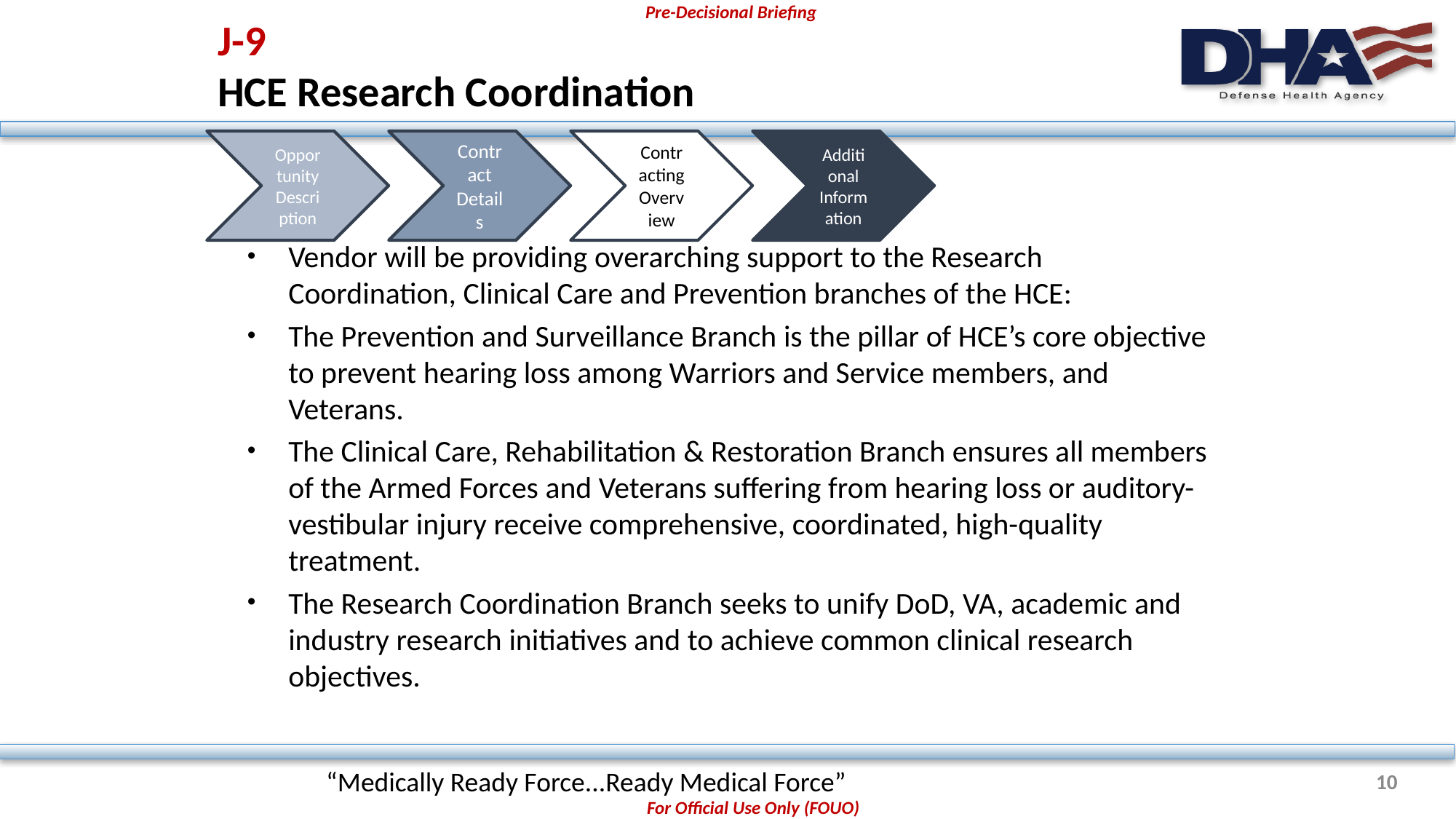

# J-9 HCE Research Coordination
Contract Details
Opportunity Description
Additional Information
Contracting Overview
Vendor will be providing overarching support to the Research Coordination, Clinical Care and Prevention branches of the HCE:
The Prevention and Surveillance Branch is the pillar of HCE’s core objective to prevent hearing loss among Warriors and Service members, and Veterans.
The Clinical Care, Rehabilitation & Restoration Branch ensures all members of the Armed Forces and Veterans suffering from hearing loss or auditory-vestibular injury receive comprehensive, coordinated, high-quality treatment.
The Research Coordination Branch seeks to unify DoD, VA, academic and industry research initiatives and to achieve common clinical research objectives.

“Medically Ready Force...Ready Medical Force”
10